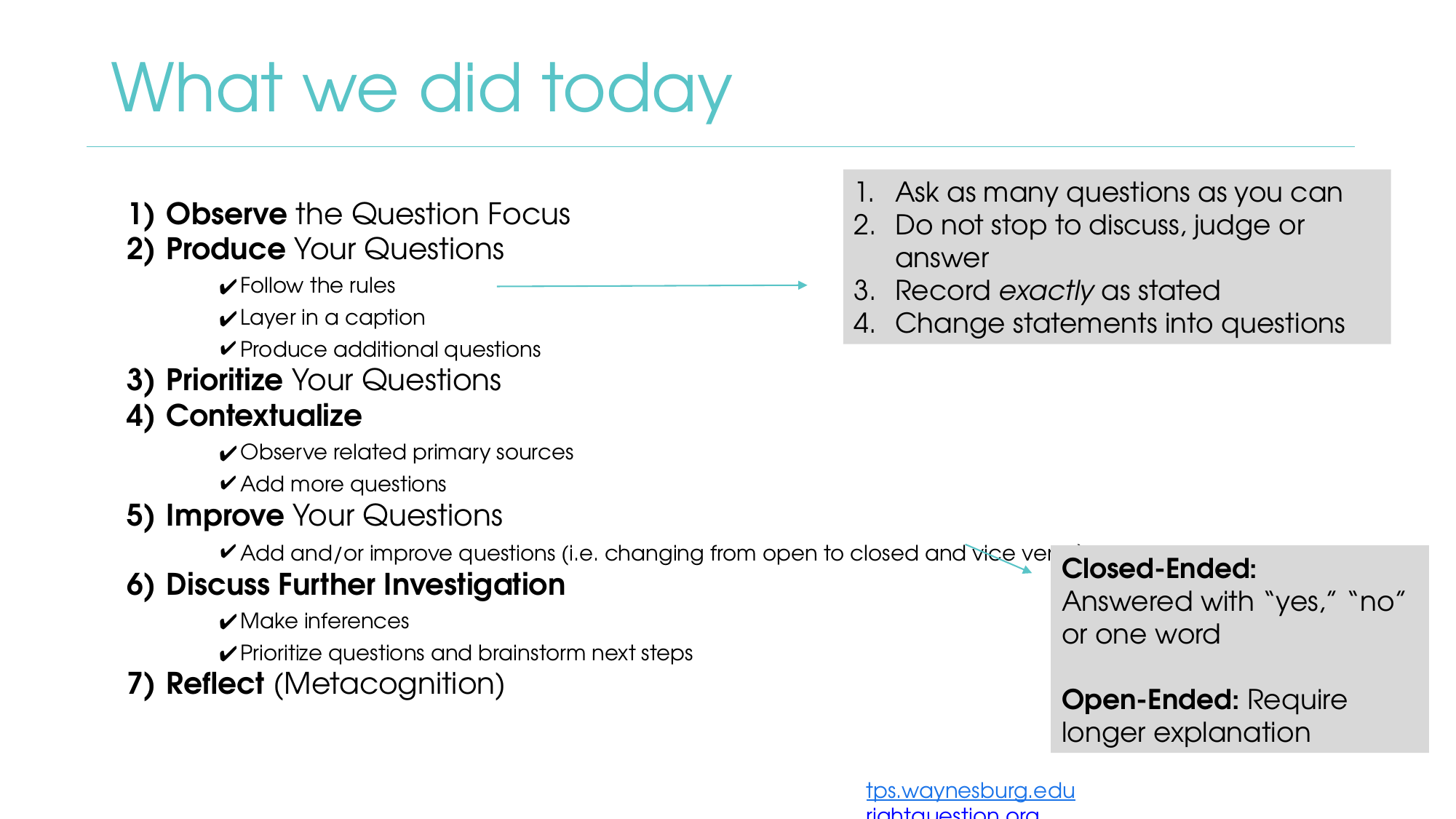

# What we did today
Ask as many questions as you can
Do not stop to discuss, judge or answer
Record exactly as stated
Change statements into questions
Observe the Question Focus
Produce Your Questions
Follow the rules
Layer in a caption
Produce additional questions
Prioritize Your Questions
Contextualize
Observe related primary sources
Add more questions
Improve Your Questions
Add and/or improve questions (i.e. changing from open to closed and vice versa)
Discuss Further Investigation
Make inferences
Prioritize questions and brainstorm next steps
Reflect (Metacognition)
Closed-Ended:
Answered with “yes,” “no” or one word

Open-Ended: Require longer explanation
tps.waynesburg.edu				rightquestion.org